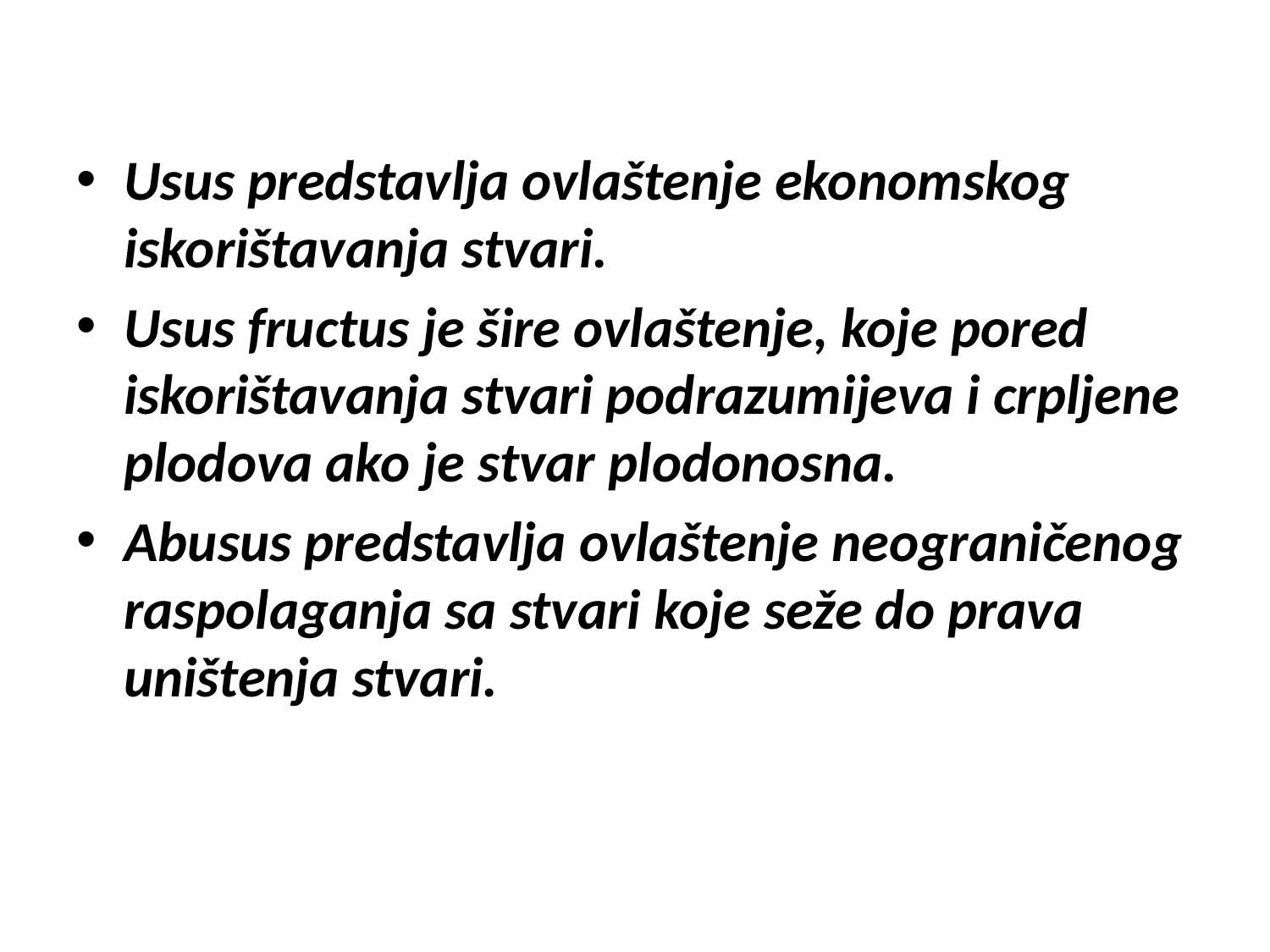

Usus predstavlja ovlaštenje ekonomskog iskorištavanja stvari.
Usus fructus je šire ovlaštenje, koje pored iskorištavanja stvari podrazumijeva i crpljene plodova ako je stvar plodonosna.
Abusus predstavlja ovlaštenje neograničenog raspolaganja sa stvari koje seže do prava uništenja stvari.